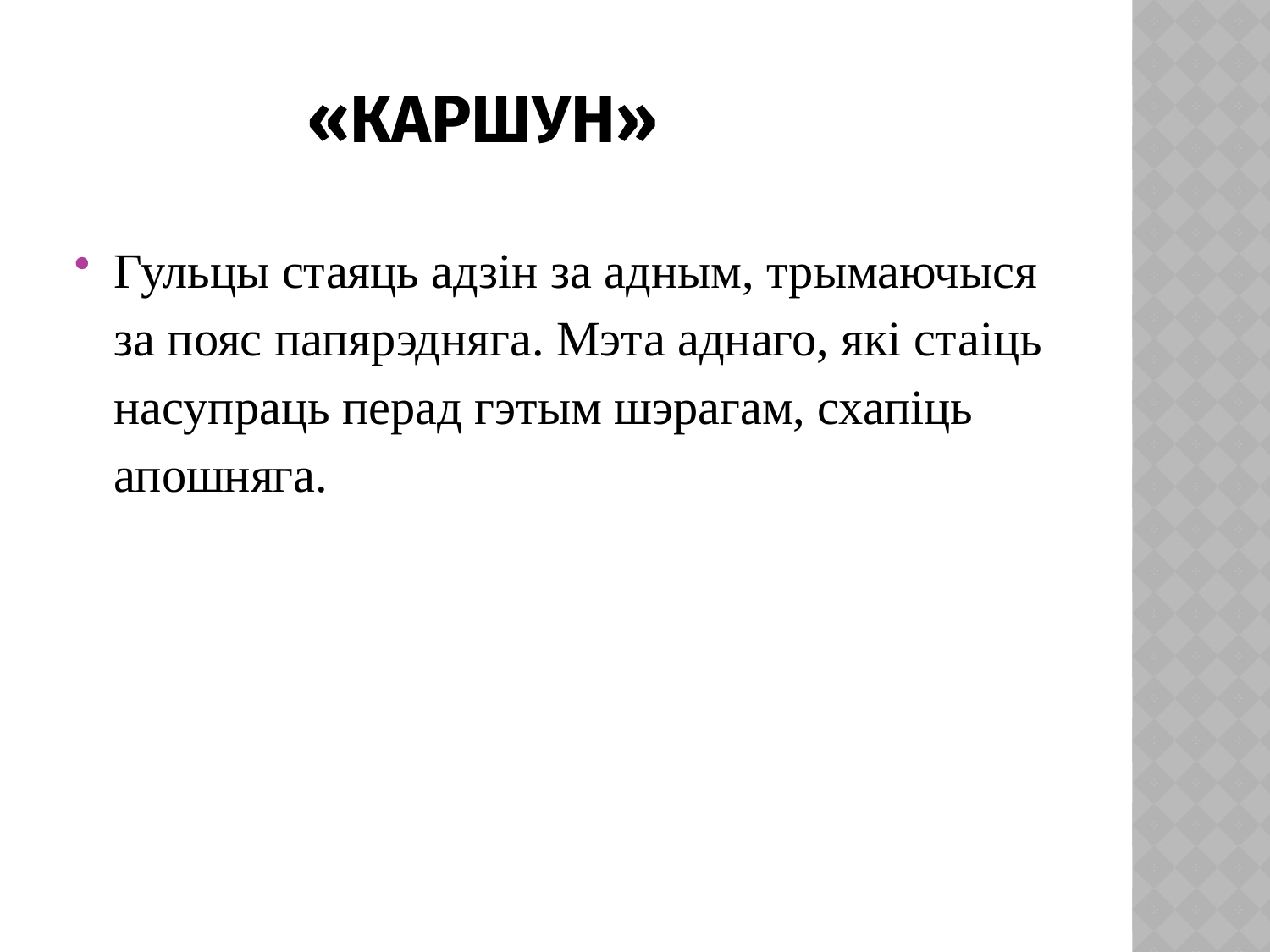

# «каршун»
Гульцы стаяць адзін за адным, трымаючыся за пояс папярэдняга. Мэта аднаго, які стаіць насупраць перад гэтым шэрагам, схапіць апошняга.